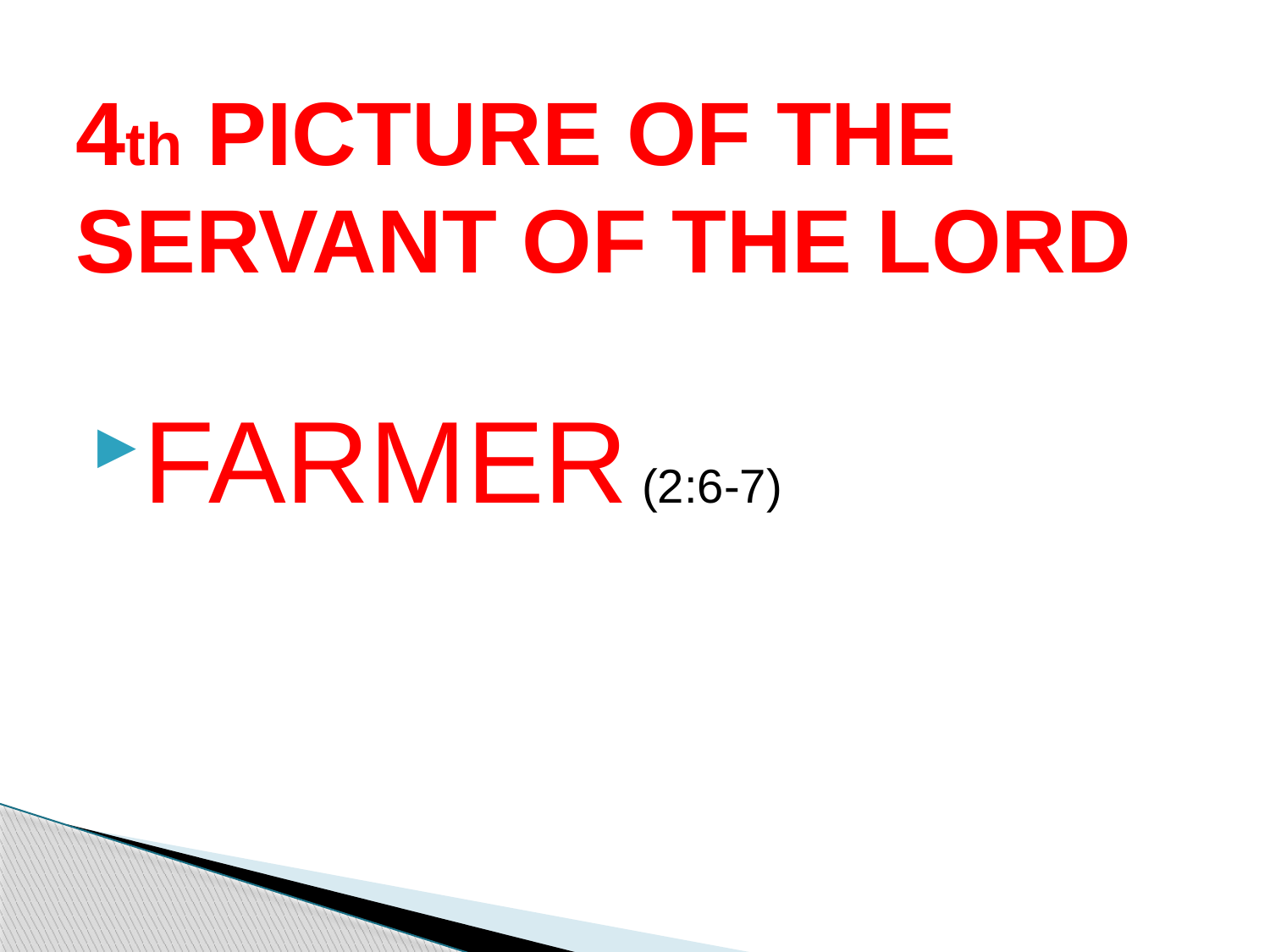

# 4th PICTURE OF THE SERVANT OF THE LORD
FARMER (2:6-7)